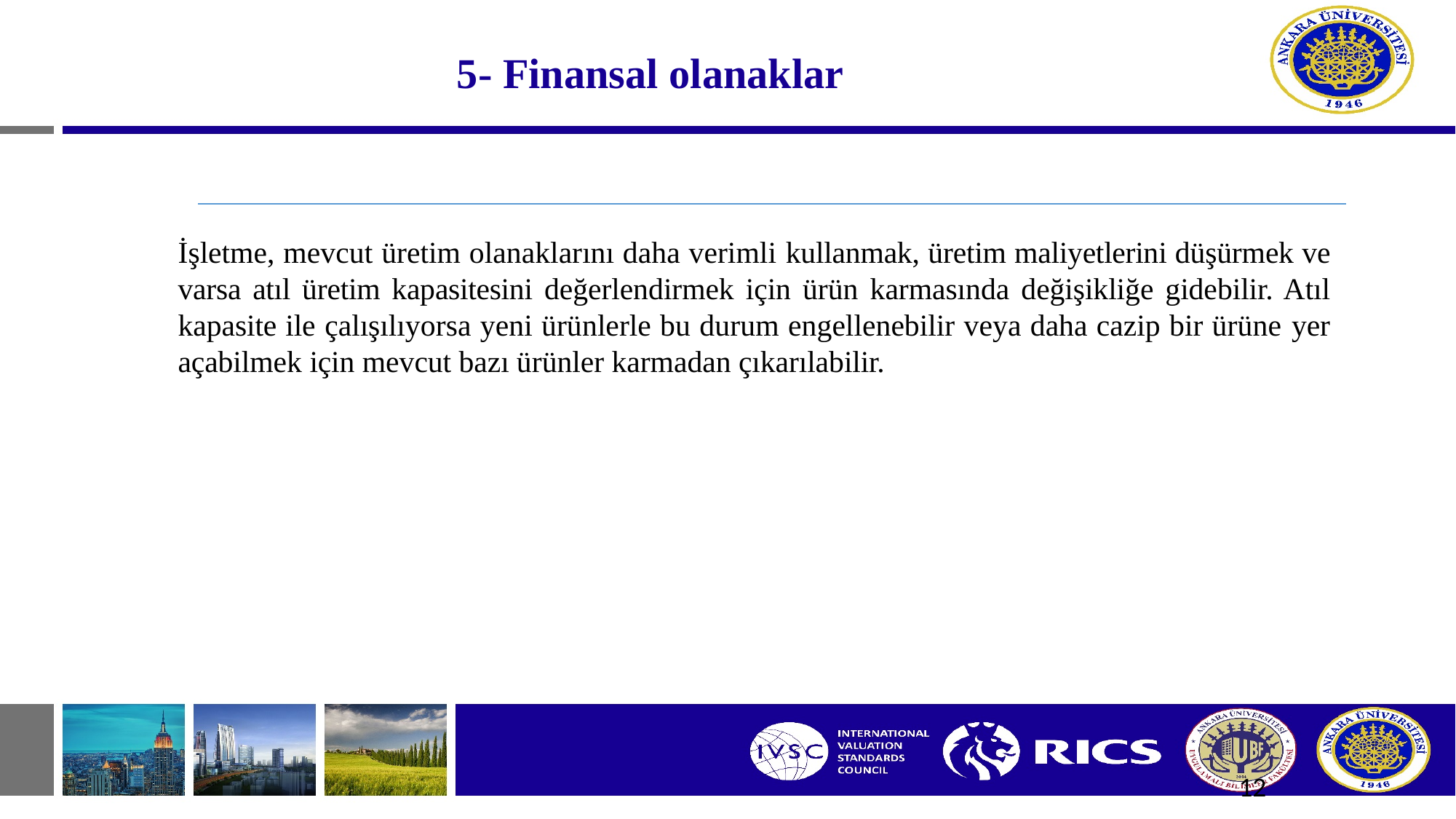

# 5- Finansal olanaklar
İşletme, mevcut üretim olanaklarını daha verimli kullanmak, üretim maliyetlerini düşürmek ve varsa atıl üretim kapasitesini değerlendirmek için ürün karmasında değişikliğe gidebilir. Atıl kapasite ile çalışılıyorsa yeni ürünlerle bu durum engellenebilir veya daha cazip bir ürüne yer açabilmek için mevcut bazı ürünler karmadan çıkarılabilir.
12